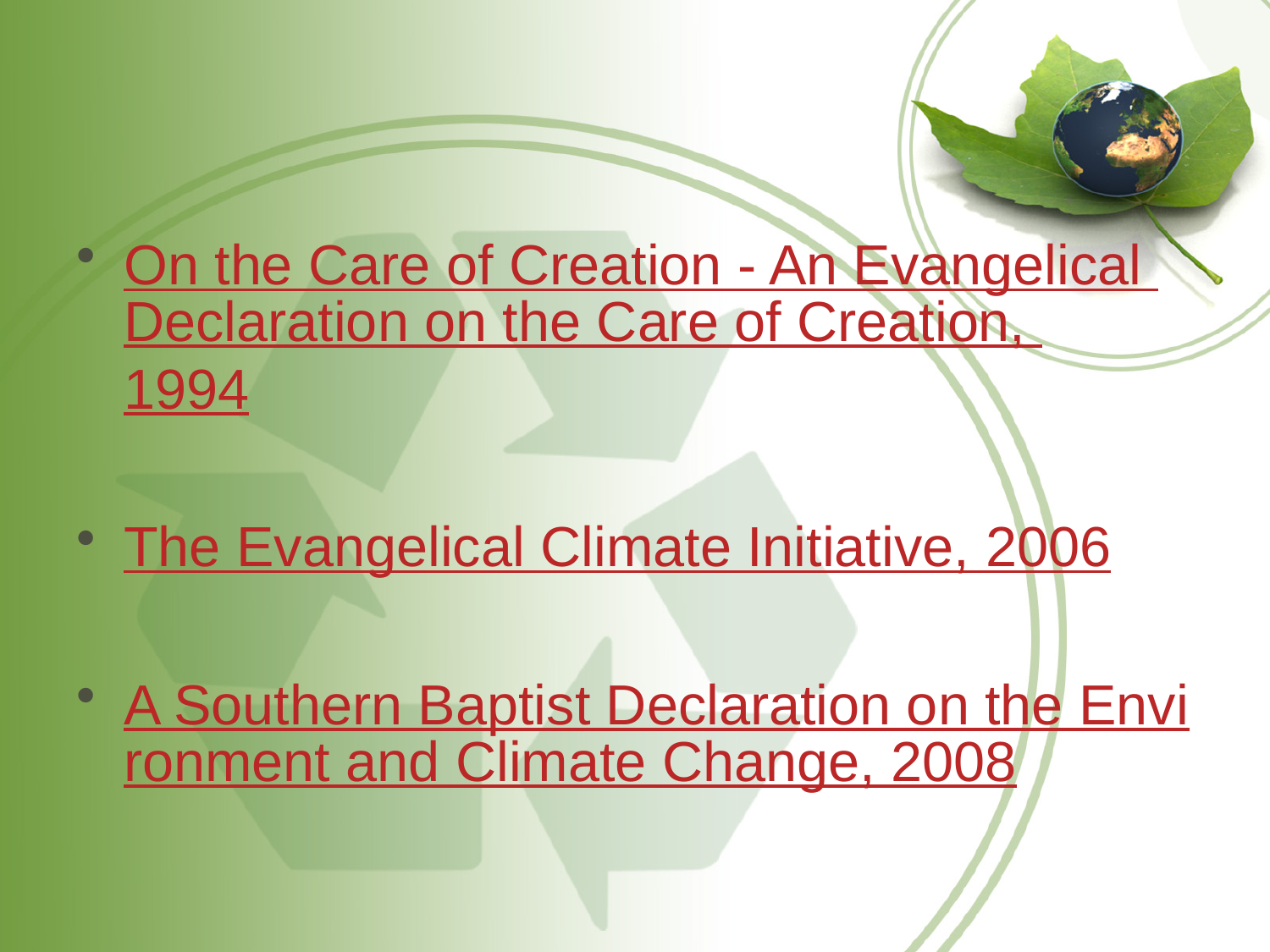

#
On the Care of Creation - An Evangelical Declaration on the Care of Creation, 1994

The Evangelical Climate Initiative, 2006

A Southern Baptist Declaration on the Environment and Climate Change, 2008